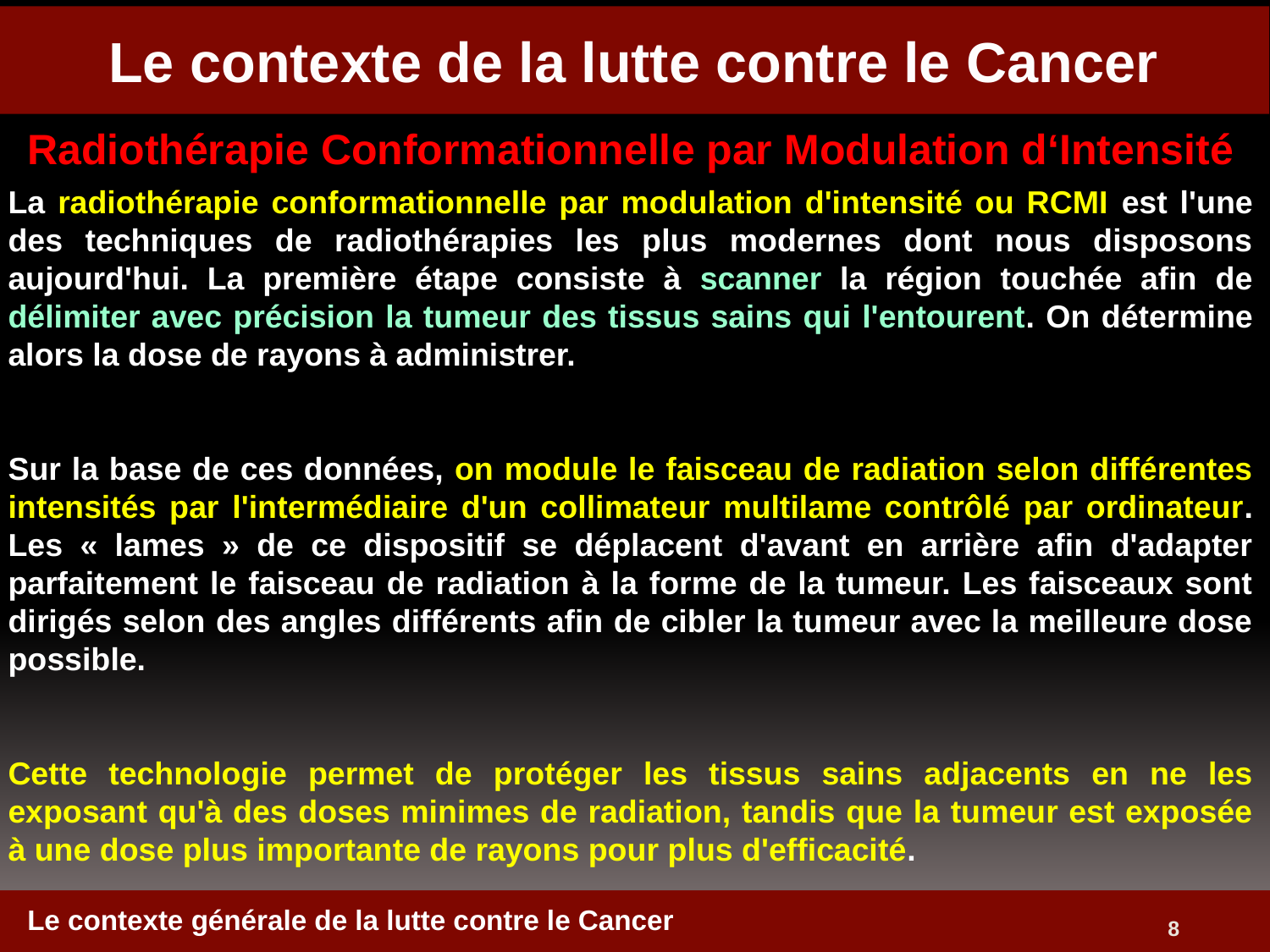

# Le contexte de la lutte contre le Cancer
Radiothérapie Conformationnelle par Modulation d‘Intensité
La radiothérapie conformationnelle par modulation d'intensité ou RCMI est l'une des techniques de radiothérapies les plus modernes dont nous disposons aujourd'hui. La première étape consiste à scanner la région touchée afin de délimiter avec précision la tumeur des tissus sains qui l'entourent. On détermine alors la dose de rayons à administrer.
Sur la base de ces données, on module le faisceau de radiation selon différentes intensités par l'intermédiaire d'un collimateur multilame contrôlé par ordinateur. Les « lames » de ce dispositif se déplacent d'avant en arrière afin d'adapter parfaitement le faisceau de radiation à la forme de la tumeur. Les faisceaux sont dirigés selon des angles différents afin de cibler la tumeur avec la meilleure dose possible.
Cette technologie permet de protéger les tissus sains adjacents en ne les exposant qu'à des doses minimes de radiation, tandis que la tumeur est exposée à une dose plus importante de rayons pour plus d'efficacité.
Bragg peak

Le contexte générale de la lutte contre le Cancer
8